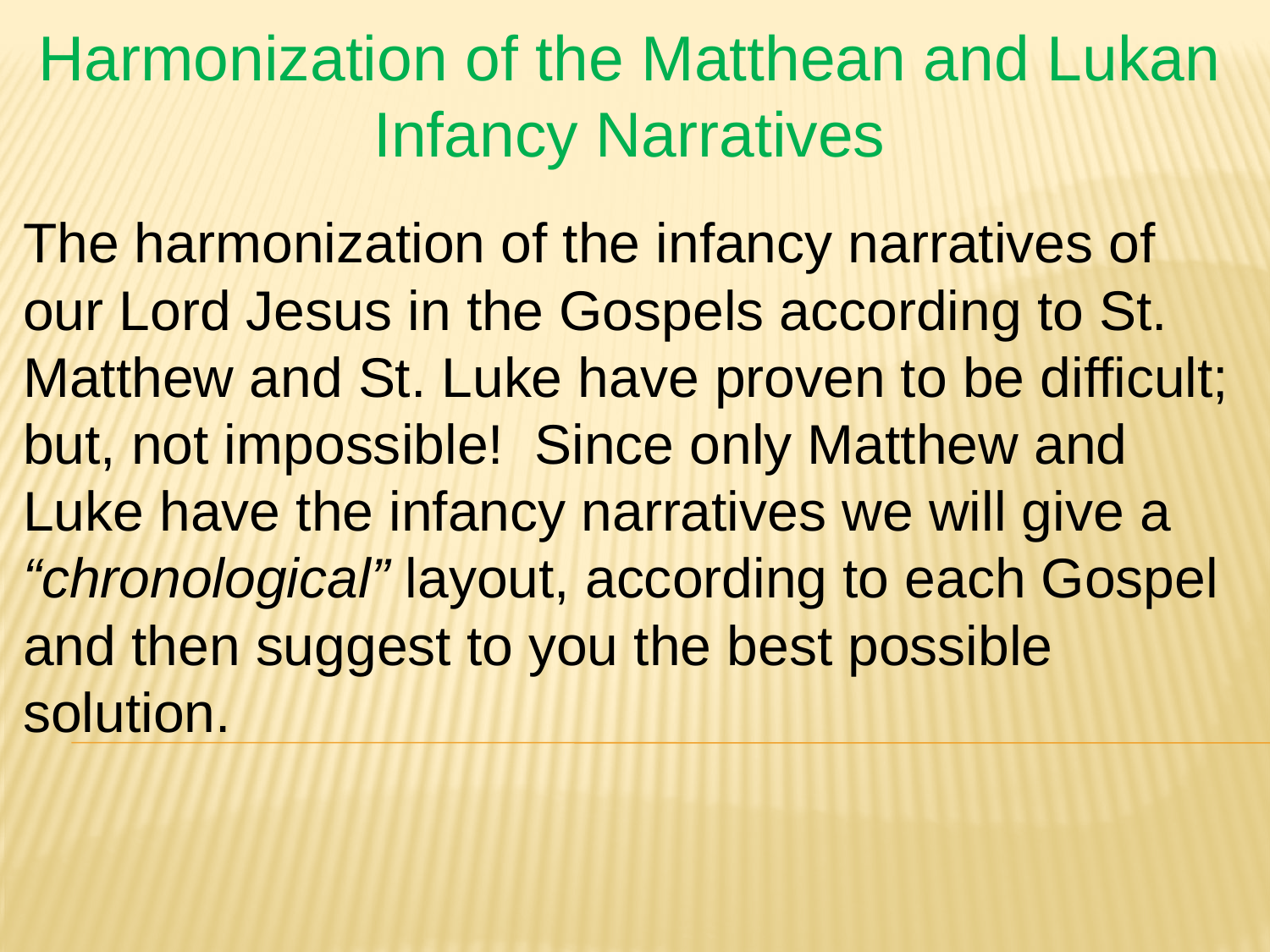

# Harmonization of the Matthean and Lukan Infancy Narratives
The harmonization of the infancy narratives of our Lord Jesus in the Gospels according to St. Matthew and St. Luke have proven to be difficult; but, not impossible!  Since only Matthew and Luke have the infancy narratives we will give a “chronological” layout, according to each Gospel and then suggest to you the best possible solution.